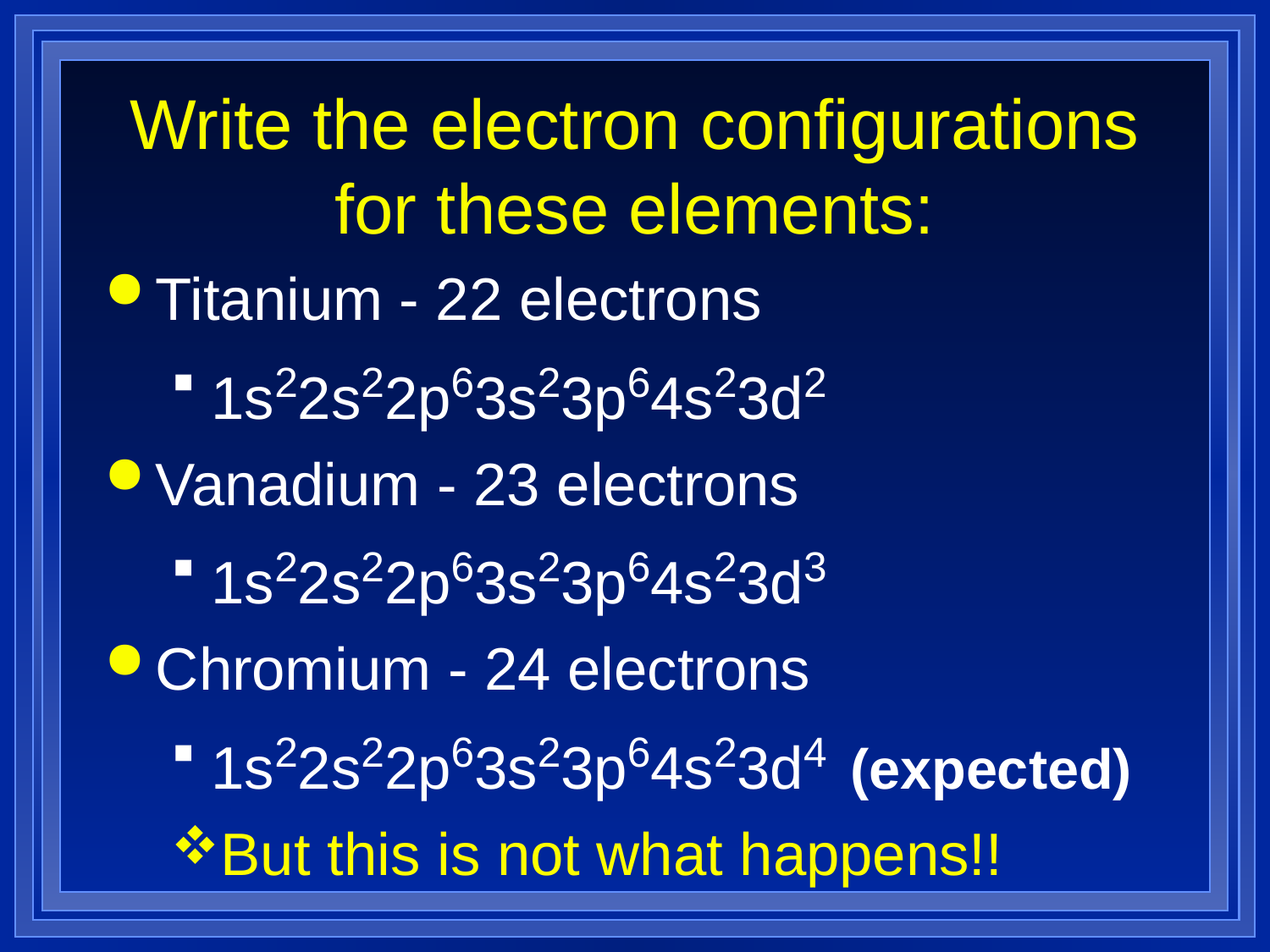

# Write the electron configurations for these elements:
Titanium - 22 electrons
1s22s22p63s23p64s23d2
Vanadium - 23 electrons
1s22s22p63s23p64s23d3
Chromium - 24 electrons
1s22s22p63s23p64s23d4  (expected)
But this is not what happens!!